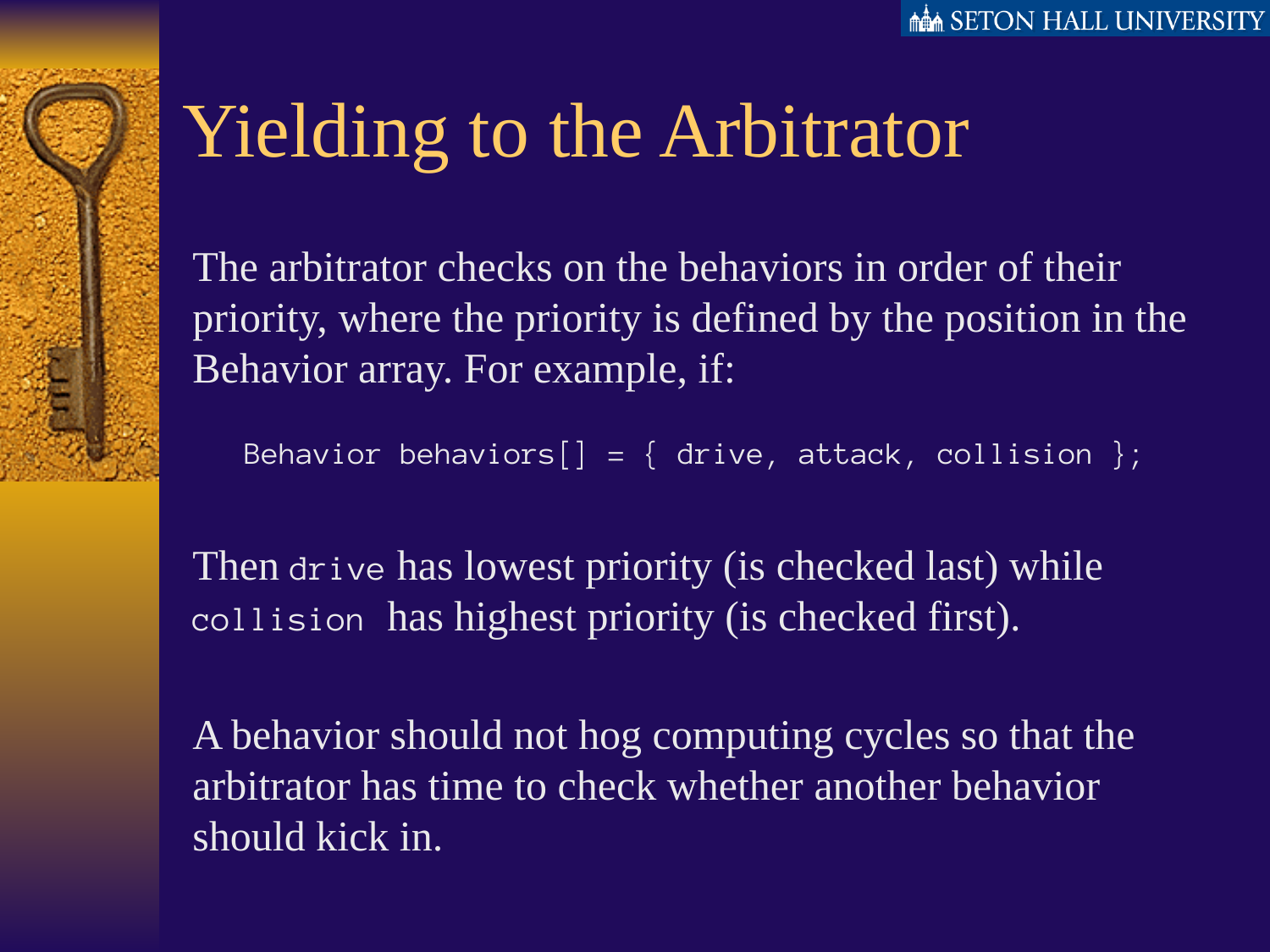

# Yielding to the Arbitrator
The arbitrator checks on the behaviors in order of their priority, where the priority is defined by the position in the Behavior array. For example, if:

   Behavior behaviors[] = { drive, attack, collision };

Then drive has lowest priority (is checked last) while collision has highest priority (is checked first).

A behavior should not hog computing cycles so that the arbitrator has time to check whether another behavior should kick in.